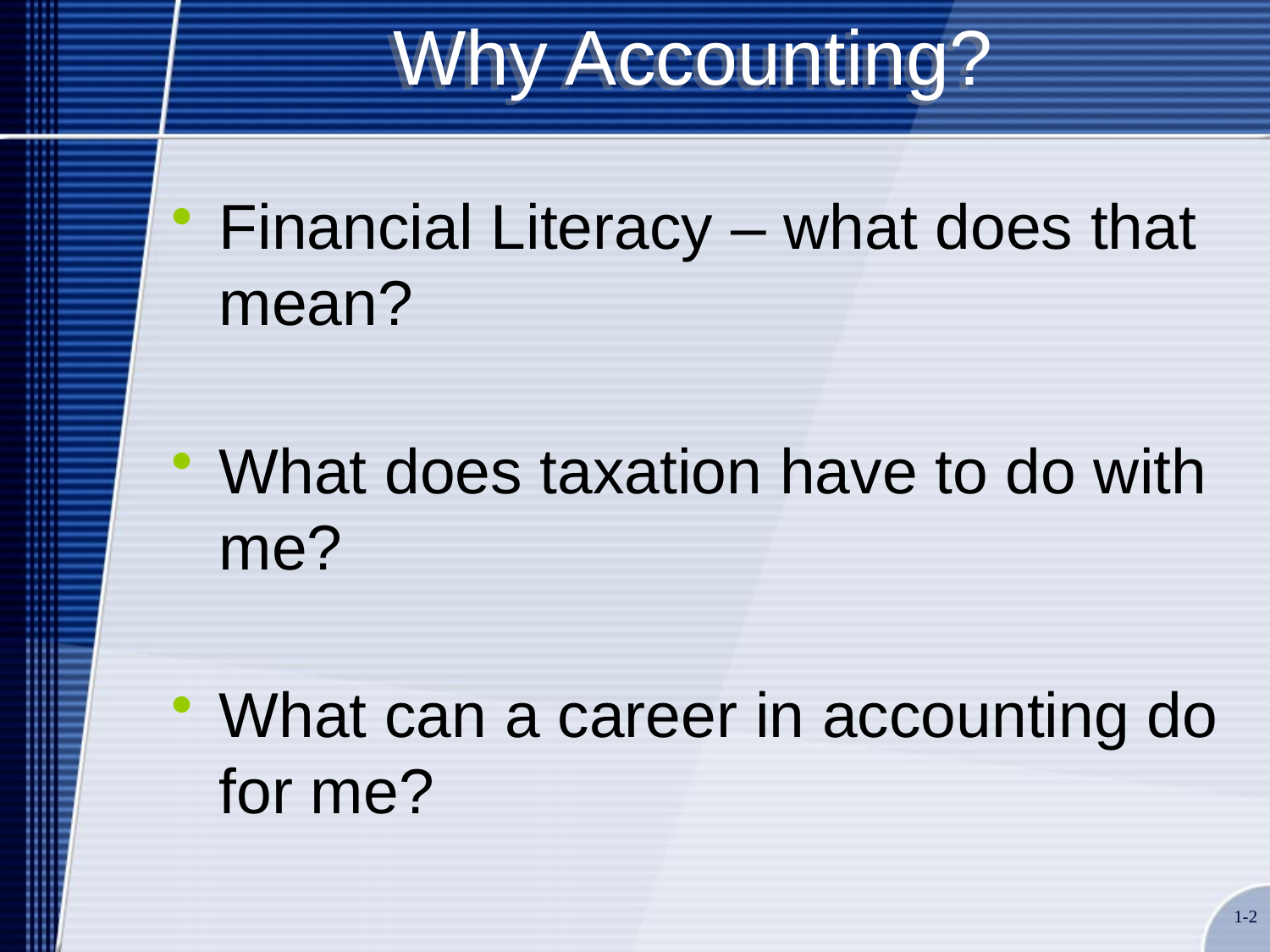

# Why Accounting?
Financial Literacy – what does that mean?

What does taxation have to do with me?

What can a career in accounting do for me?